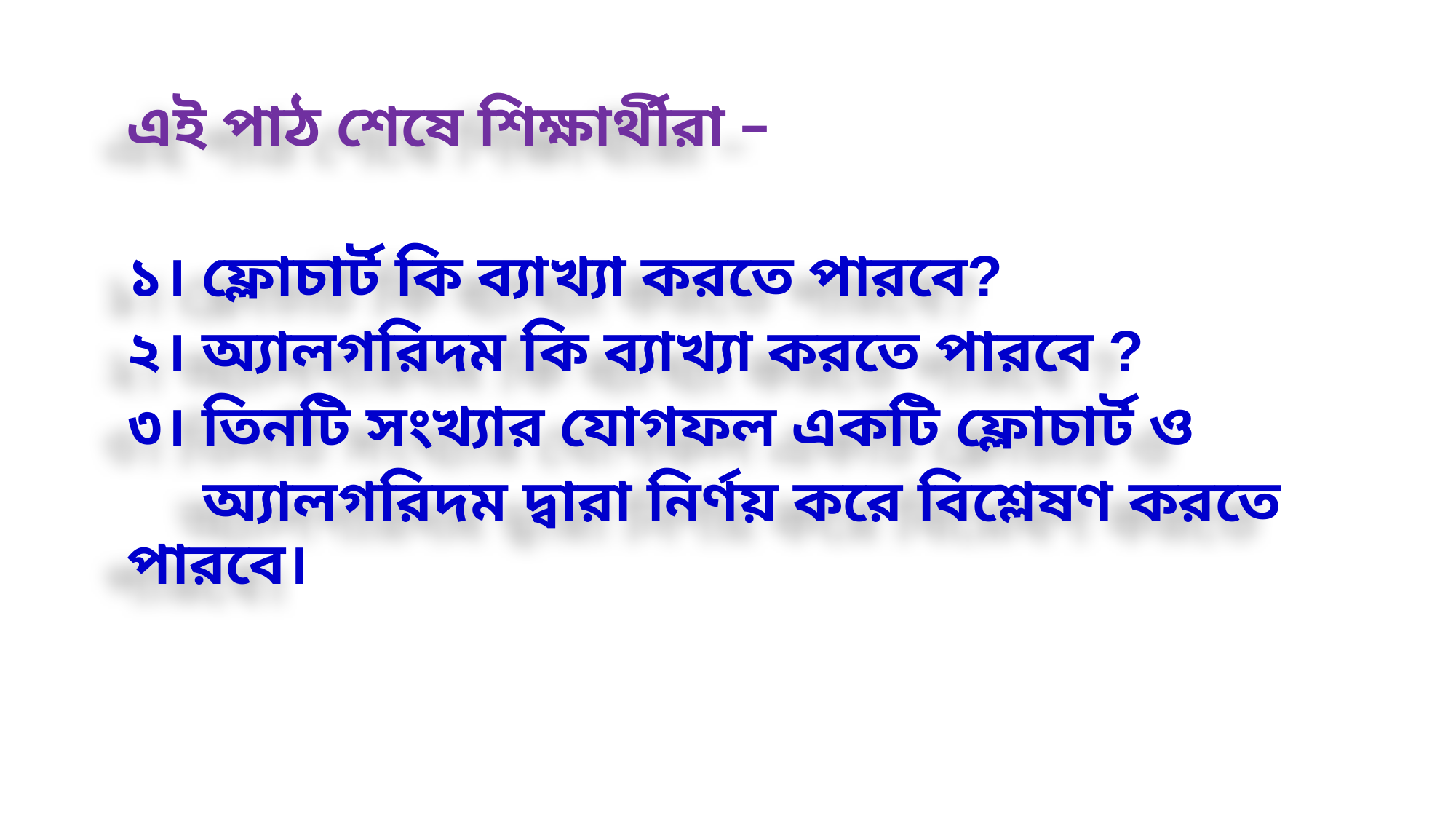

এই পাঠ শেষে শিক্ষার্থীরা –

১। ফ্লোচার্ট কি ব্যাখ্যা করতে পারবে?
২। অ্যালগরিদম কি ব্যাখ্যা করতে পারবে ?
৩। তিনটি সংখ্যার যোগফল একটি ফ্লোচার্ট ও
     অ্যালগরিদম দ্বারা নির্ণয় করে বিশ্লেষণ করতে পারবে।